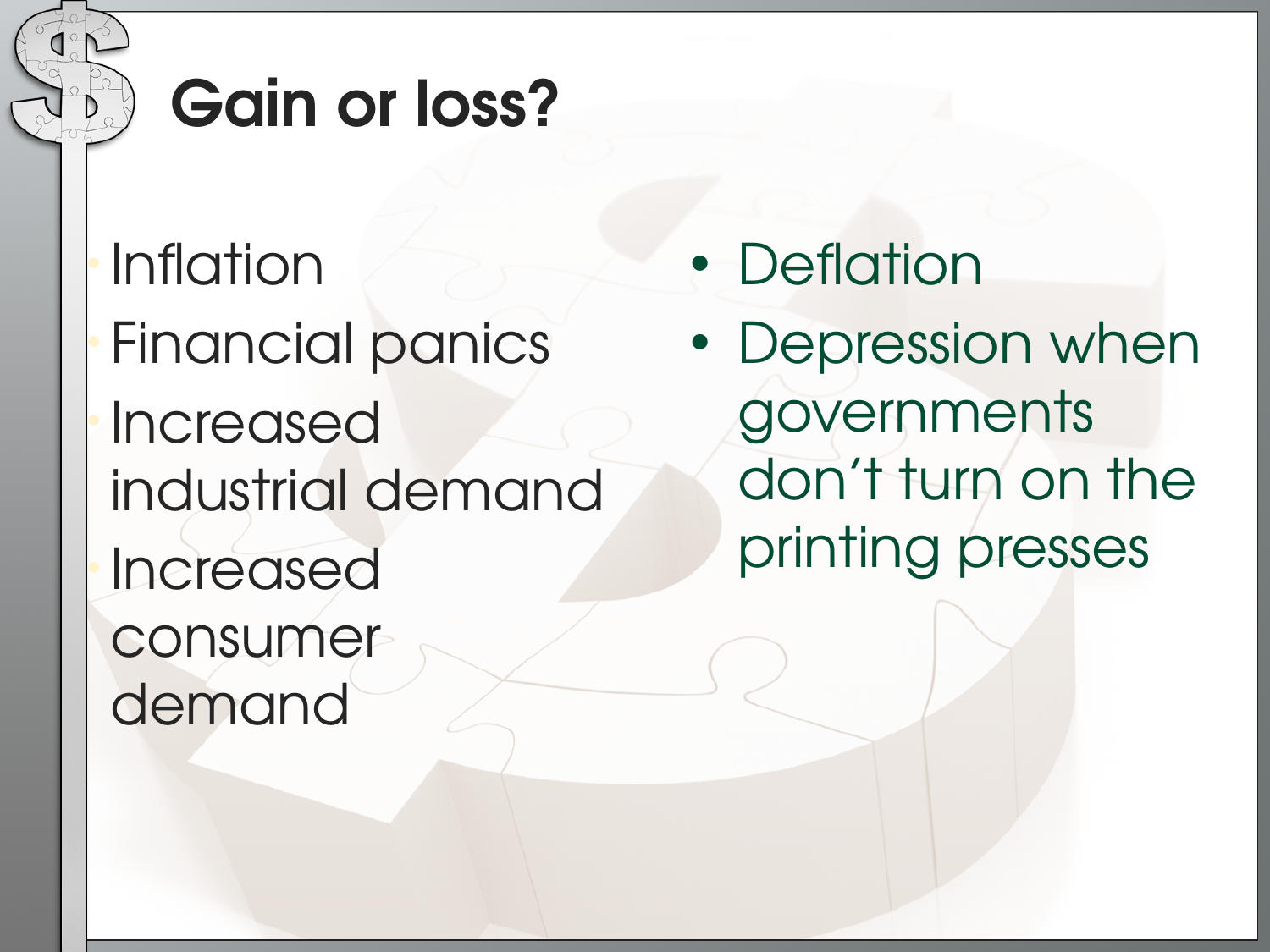

# Gain or loss?
Inflation
Financial panics
Increased industrial demand
Increased consumer demand
Deflation
Depression when governments don’t turn on the printing presses